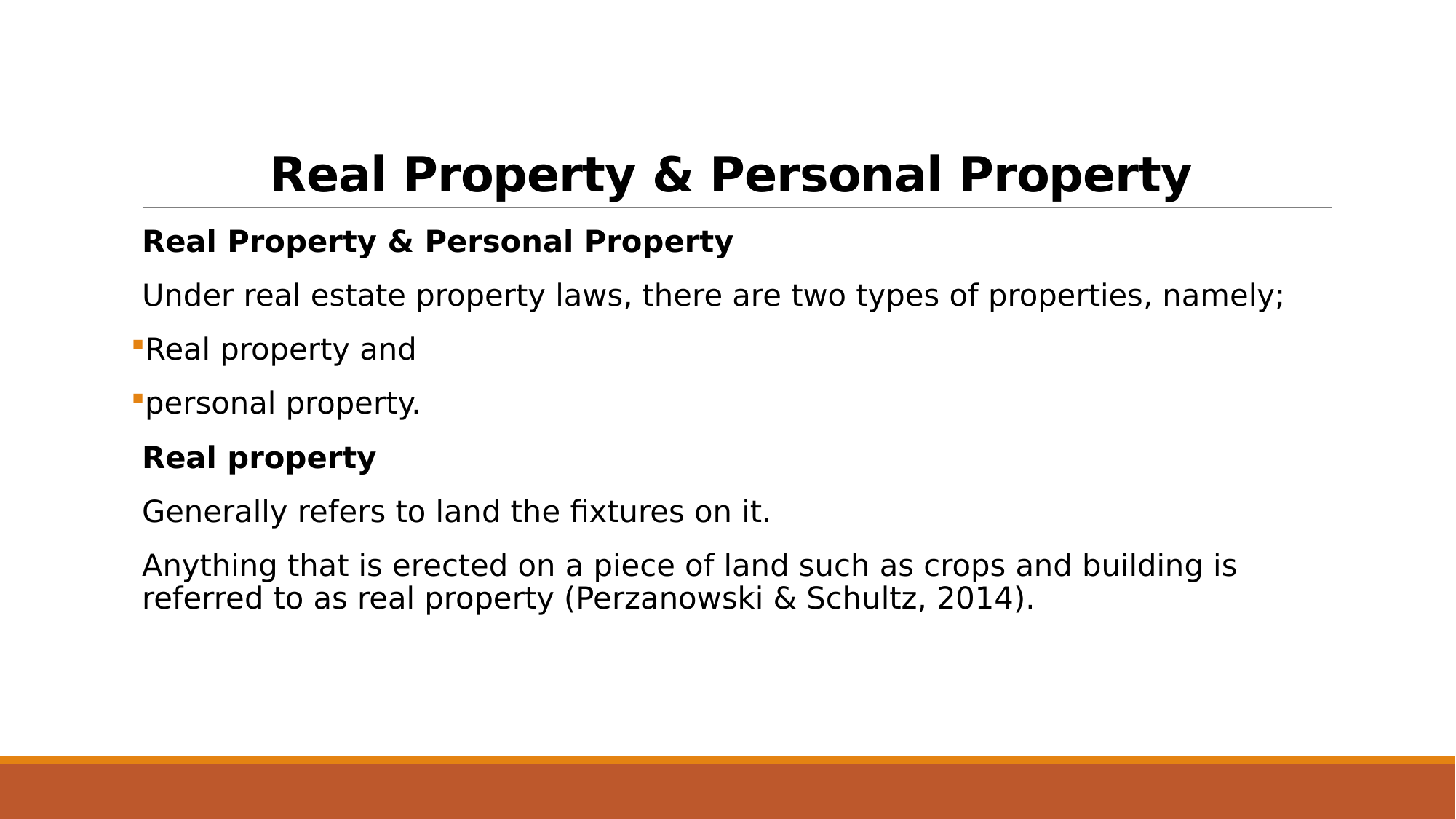

# Real Property & Personal Property
Real Property & Personal Property
Under real estate property laws, there are two types of properties, namely;
Real property and
personal property.
Real property
Generally refers to land the fixtures on it.
Anything that is erected on a piece of land such as crops and building is referred to as real property (Perzanowski & Schultz, 2014).